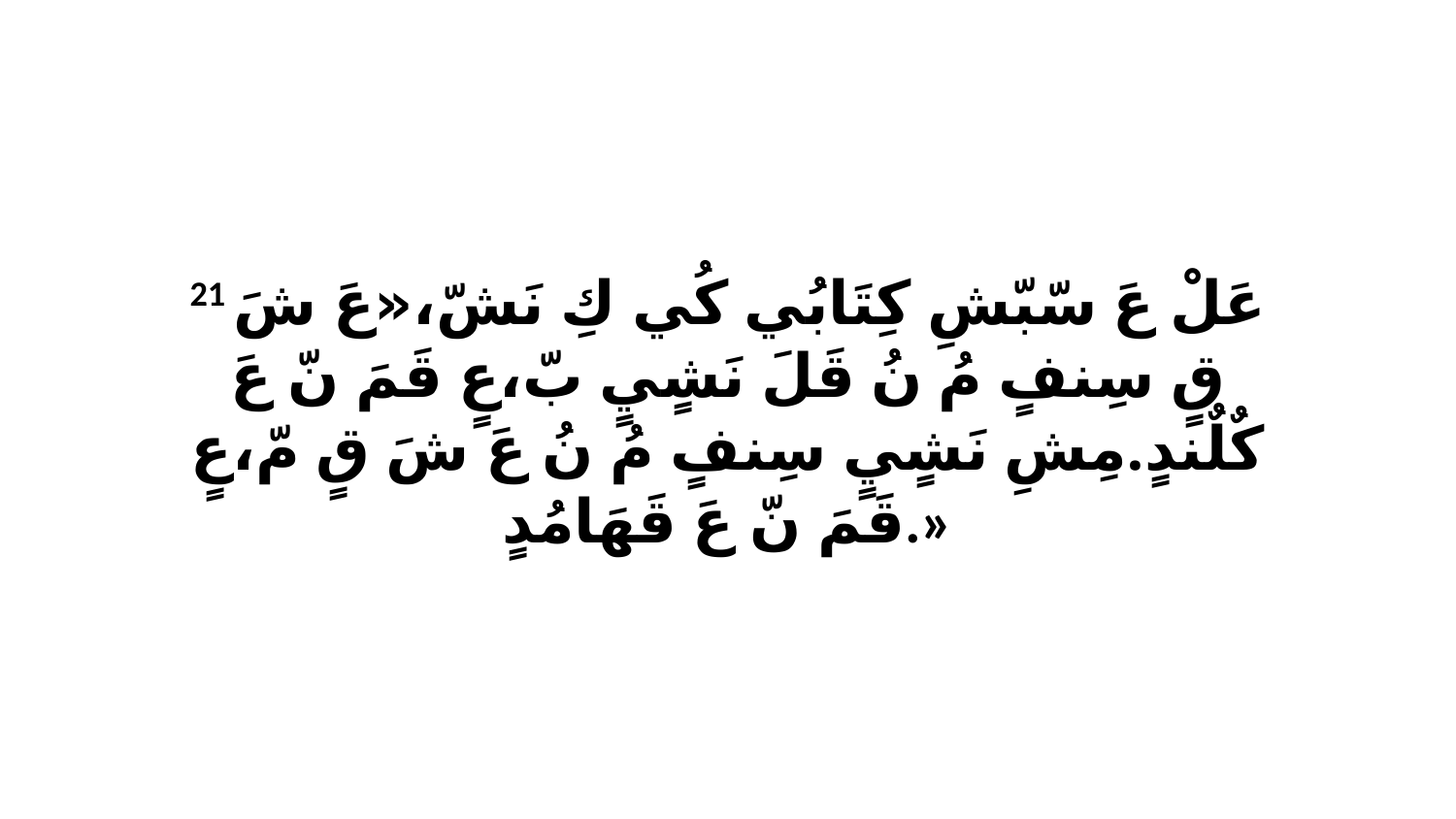

21 عَلْ عَ سّبّشِ كِتَابُي كُي كِ نَشّ،«عَ شَ قٍ سِنفٍ مُ نُ قَلَ نَشٍيٍ بّ،عٍ قَمَ نّ عَ كٌلٌندٍ.مِشِ نَشٍيٍ سِنفٍ مُ نُ عَ شَ قٍ مّ،عٍ قَمَ نّ عَ قَهَامُدٍ.»